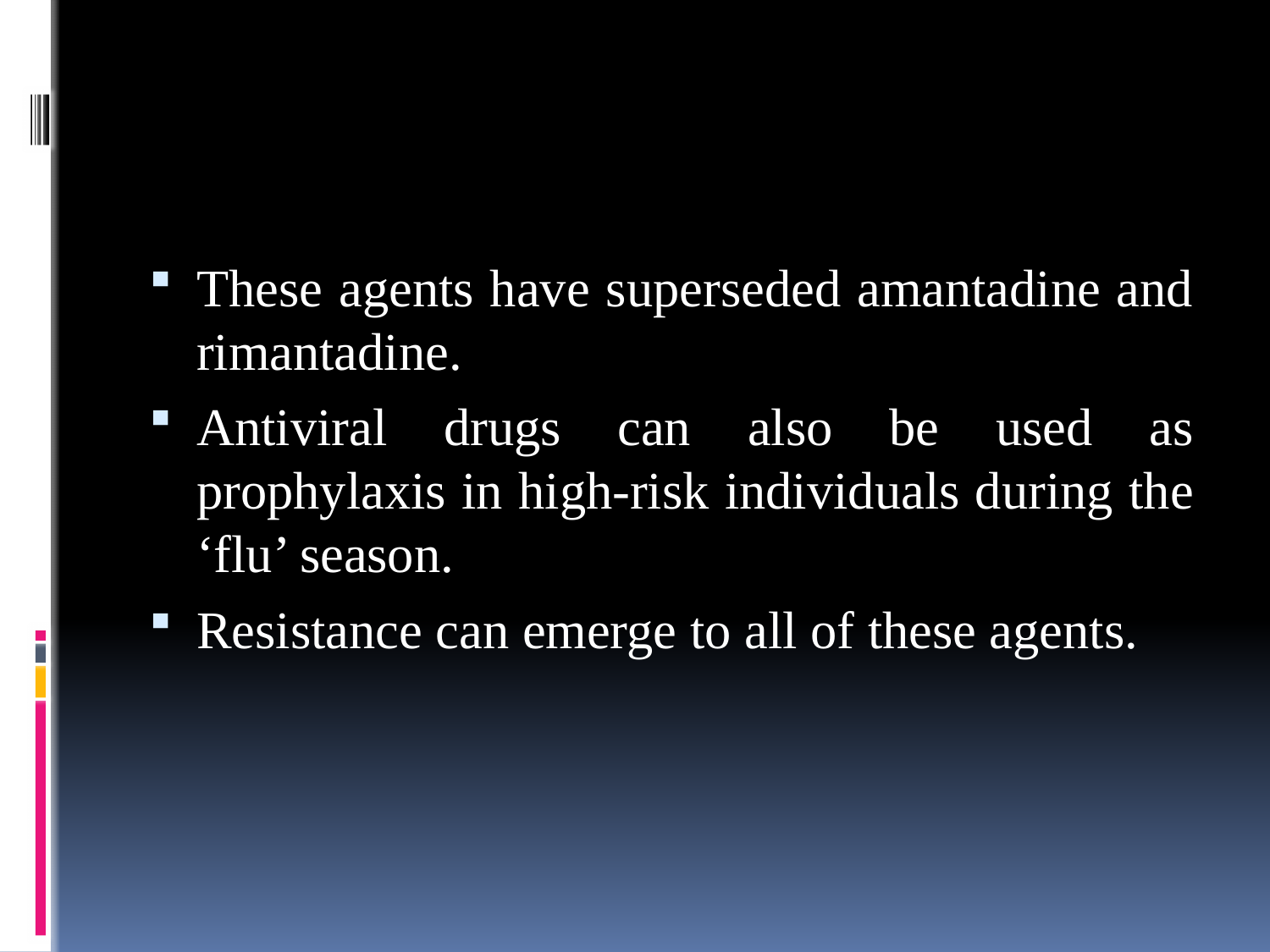

#
These agents have superseded amantadine and rimantadine.
Antiviral drugs can also be used as prophylaxis in high-risk individuals during the ‘flu’ season.
Resistance can emerge to all of these agents.